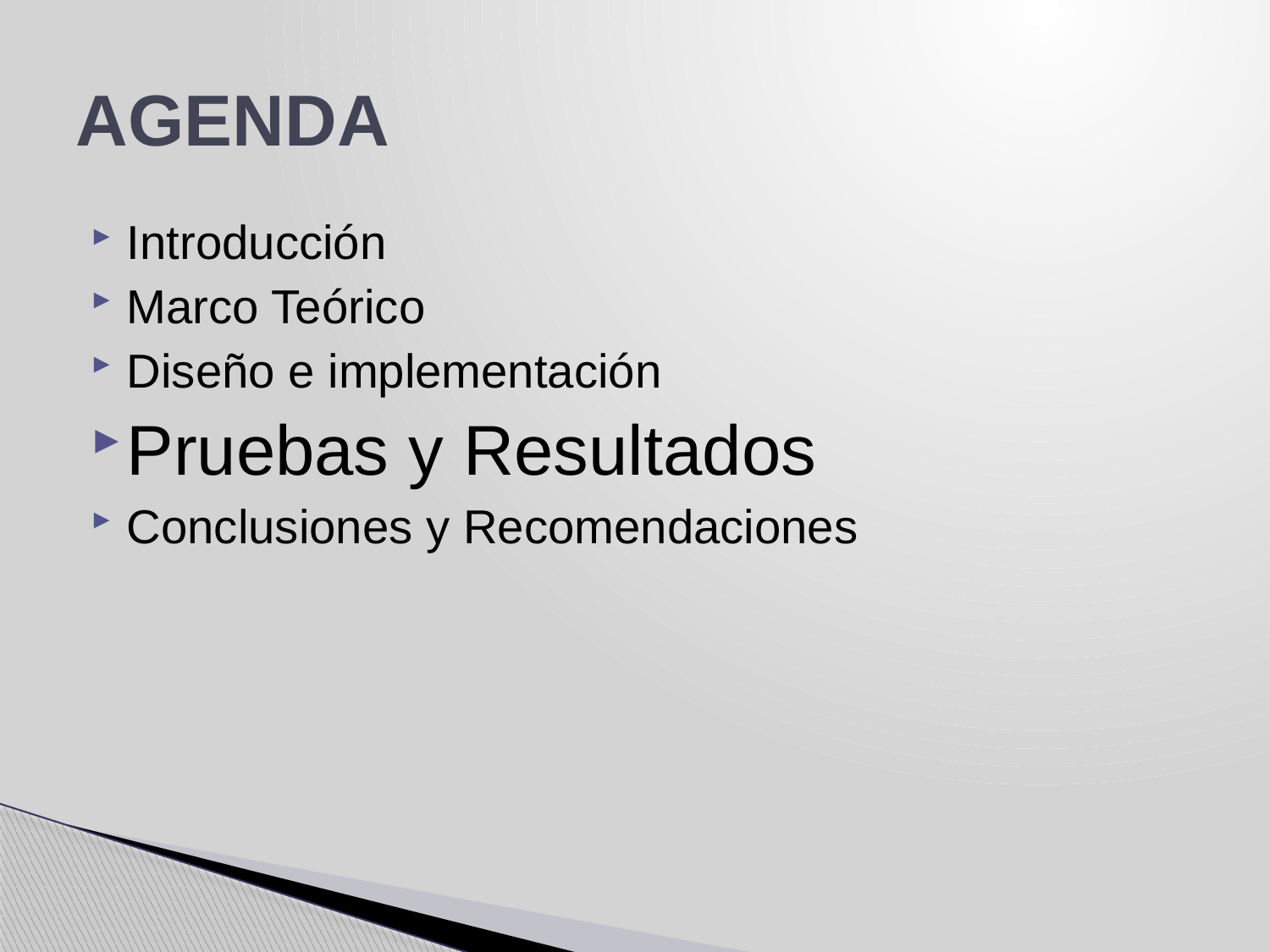

# AGENDA
Introducción
Marco Teórico
Diseño e implementación
Pruebas y Resultados
Conclusiones y Recomendaciones